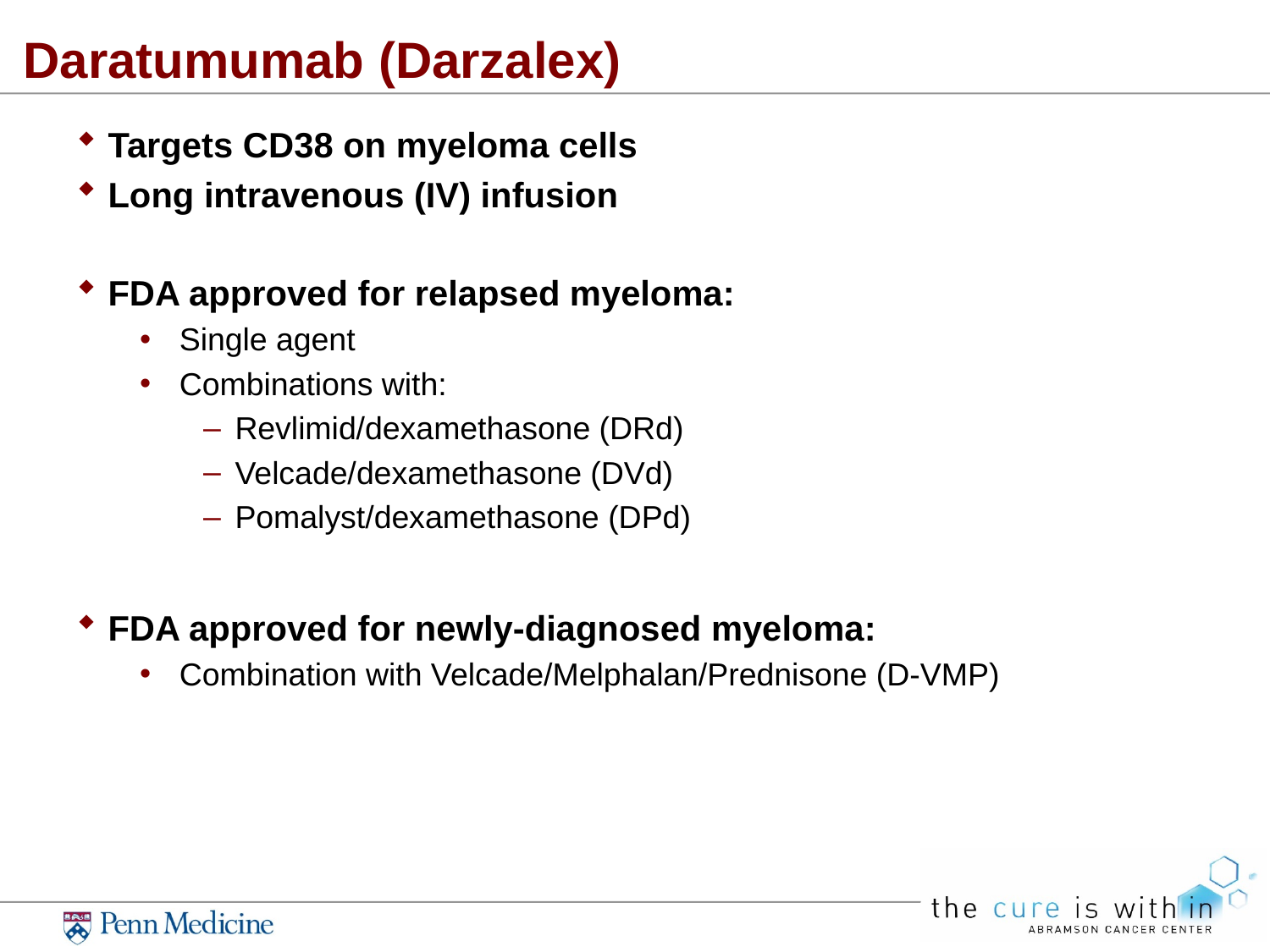

# Daratumumab (Darzalex)
Targets CD38 on myeloma cells
Long intravenous (IV) infusion

FDA approved for relapsed myeloma:
Single agent
Combinations with:
Revlimid/dexamethasone (DRd)
Velcade/dexamethasone (DVd)
Pomalyst/dexamethasone (DPd)

FDA approved for newly-diagnosed myeloma:
Combination with Velcade/Melphalan/Prednisone (D-VMP)